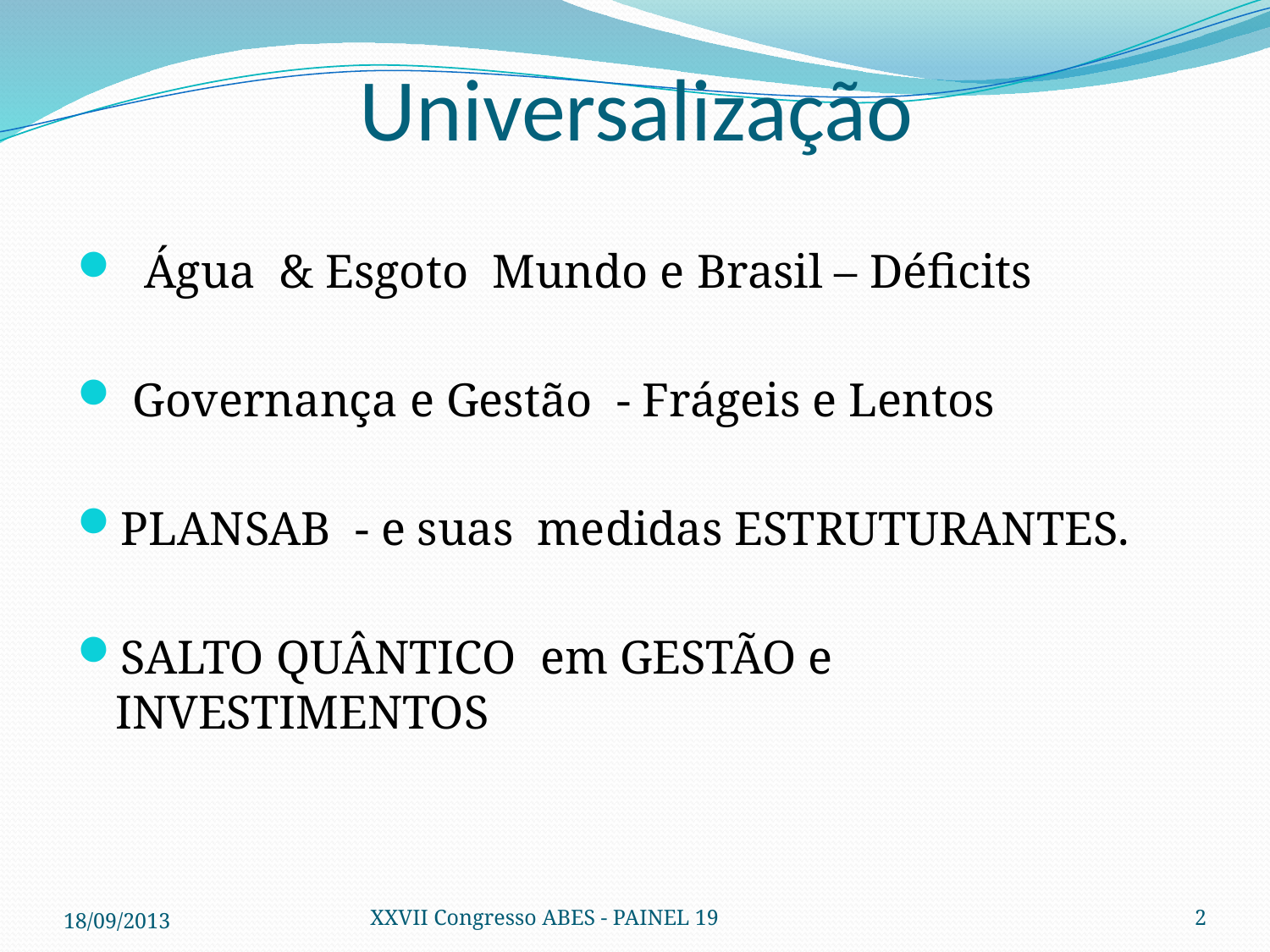

# Universalização
  Água  & Esgoto  Mundo e Brasil – Déficits

 Governança e Gestão  - Frágeis e Lentos

PLANSAB  - e suas  medidas ESTRUTURANTES.

SALTO QUÂNTICO  em GESTÃO e INVESTIMENTOS

18/09/2013
XXVII Congresso ABES - PAINEL 19
2